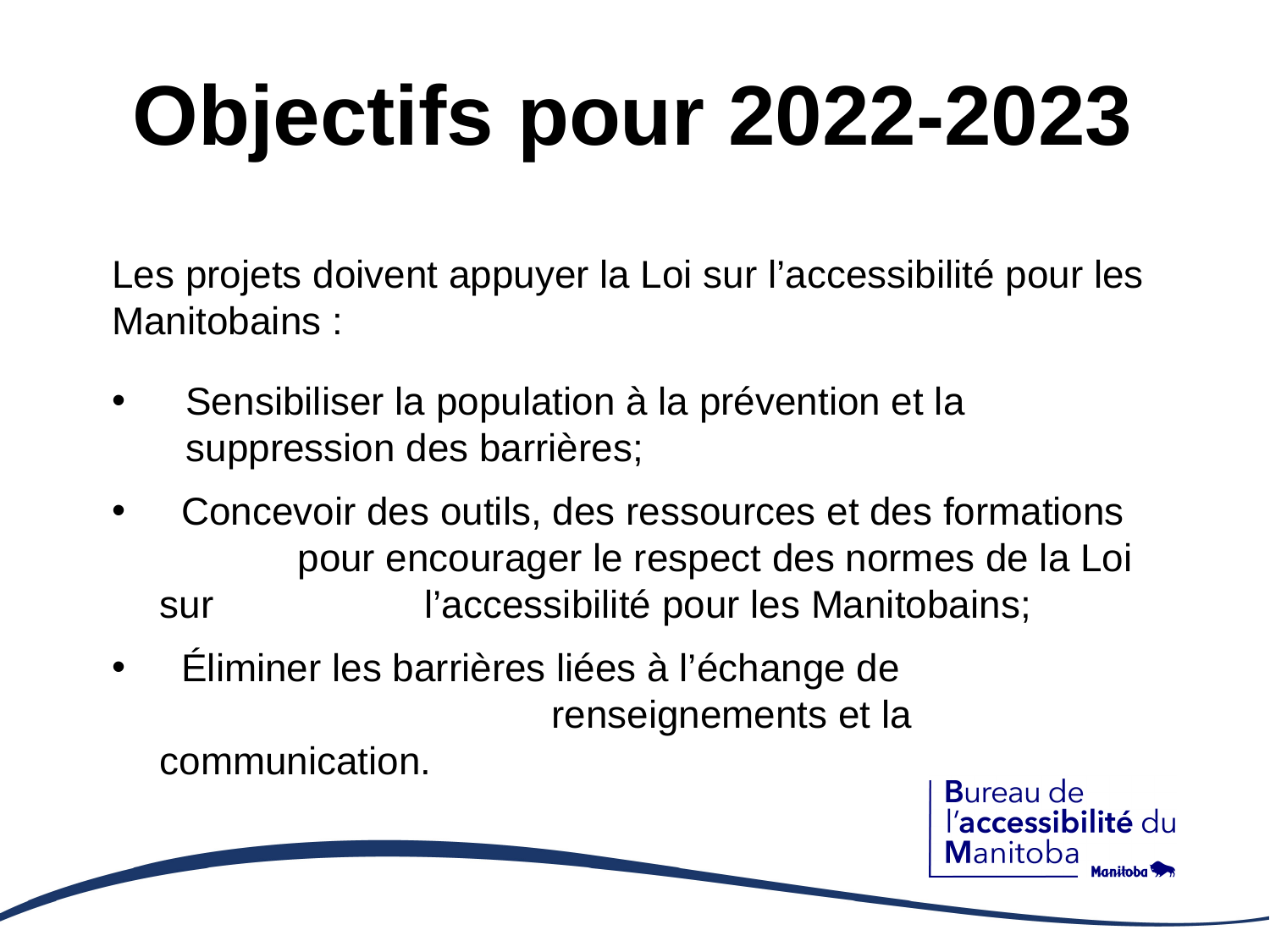

# Objectifs pour 2022-2023
Les projets doivent appuyer la Loi sur l’accessibilité pour les Manitobains :

Sensibiliser la population à la prévention et la suppression des barrières;

  Concevoir des outils, des ressources et des formations 	 pour encourager le respect des normes de la Loi sur 		 l’accessibilité pour les Manitobains;

  Éliminer les barrières liées à l’échange de 	 	 			 renseignements et la communication.